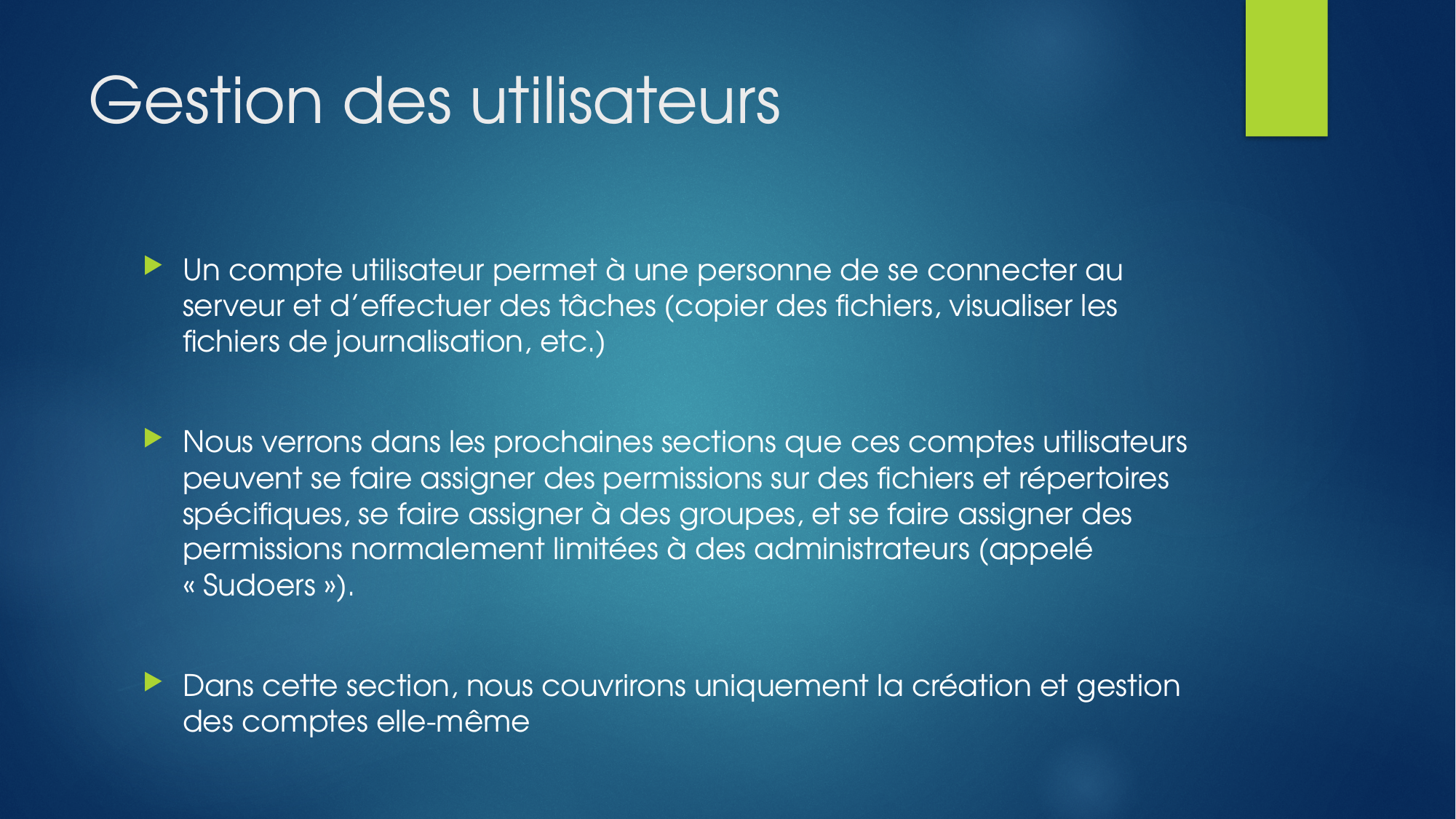

# Gestion des utilisateurs
Un compte utilisateur permet à une personne de se connecter au serveur et d’effectuer des tâches (copier des fichiers, visualiser les fichiers de journalisation, etc.)

Nous verrons dans les prochaines sections que ces comptes utilisateurs peuvent se faire assigner des permissions sur des fichiers et répertoires spécifiques, se faire assigner à des groupes, et se faire assigner des permissions normalement limitées à des administrateurs (appelé « Sudoers »).

Dans cette section, nous couvrirons uniquement la création et gestion des comptes elle-même